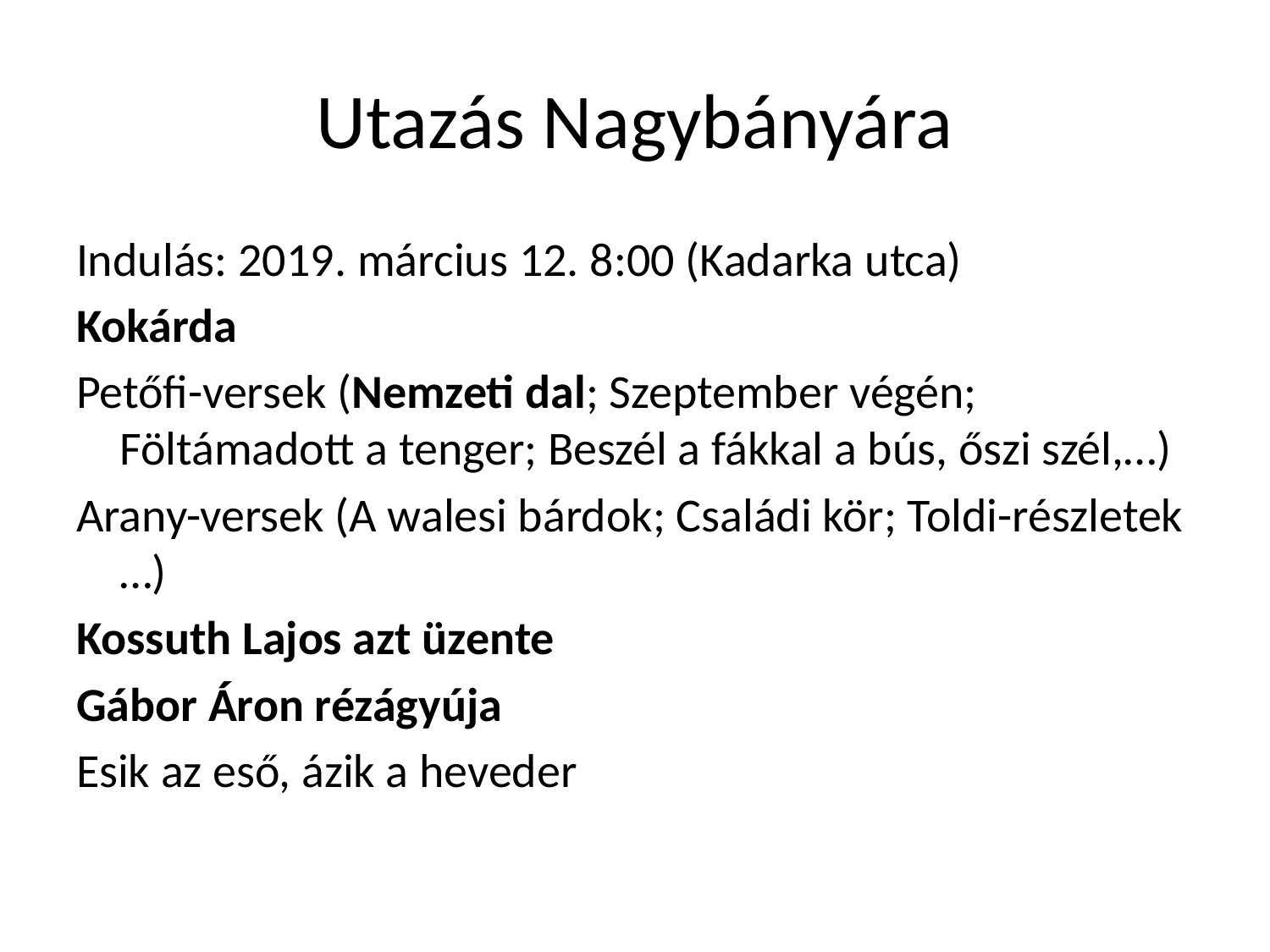

# Utazás Nagybányára
Indulás: 2019. március 12. 8:00 (Kadarka utca)
Kokárda
Petőfi-versek (Nemzeti dal; Szeptember végén; Föltámadott a tenger; Beszél a fákkal a bús, őszi szél,…)
Arany-versek (A walesi bárdok; Családi kör; Toldi-részletek …)
Kossuth Lajos azt üzente
Gábor Áron rézágyúja
Esik az eső, ázik a heveder